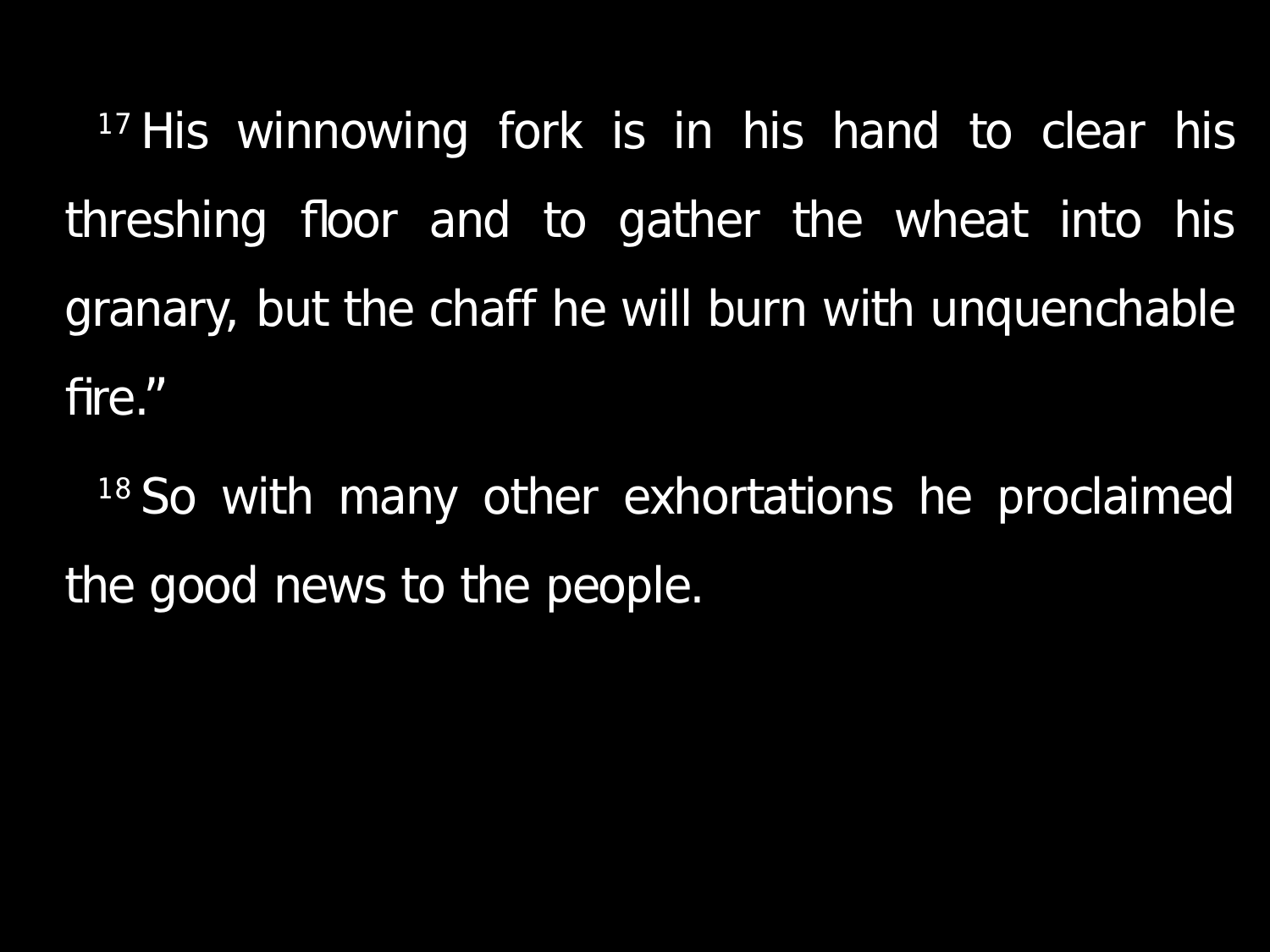

17 His winnowing fork is in his hand to clear his threshing floor and to gather the wheat into his granary, but the chaff he will burn with unquenchable fire.”
18 So with many other exhortations he proclaimed the good news to the people.